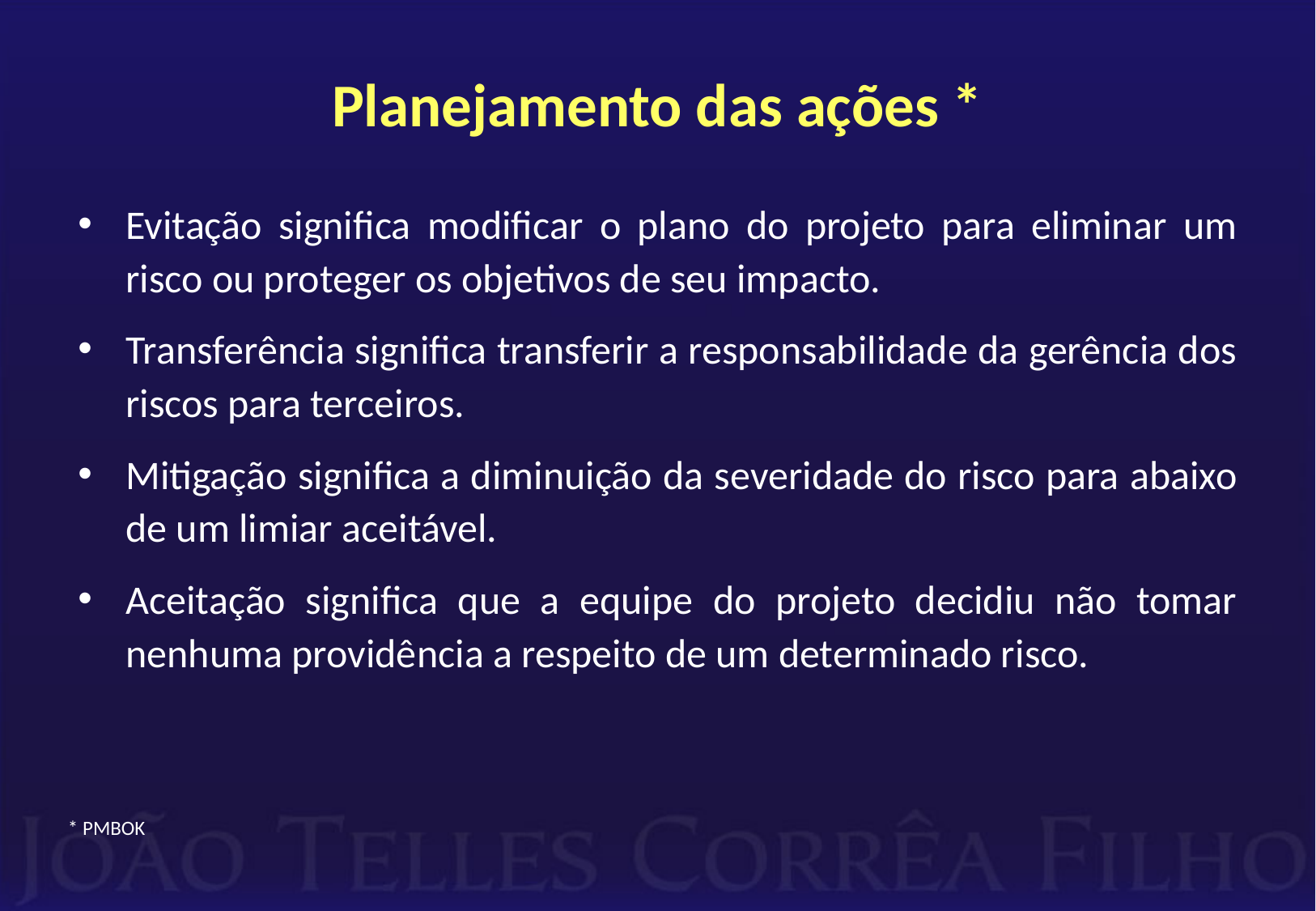

# Planejamento das ações *
Evitação significa modificar o plano do projeto para eliminar um risco ou proteger os objetivos de seu impacto.
Transferência significa transferir a responsabilidade da gerência dos riscos para terceiros.
Mitigação significa a diminuição da severidade do risco para abaixo de um limiar aceitável.
Aceitação significa que a equipe do projeto decidiu não tomar nenhuma providência a respeito de um determinado risco.

* PMBOK